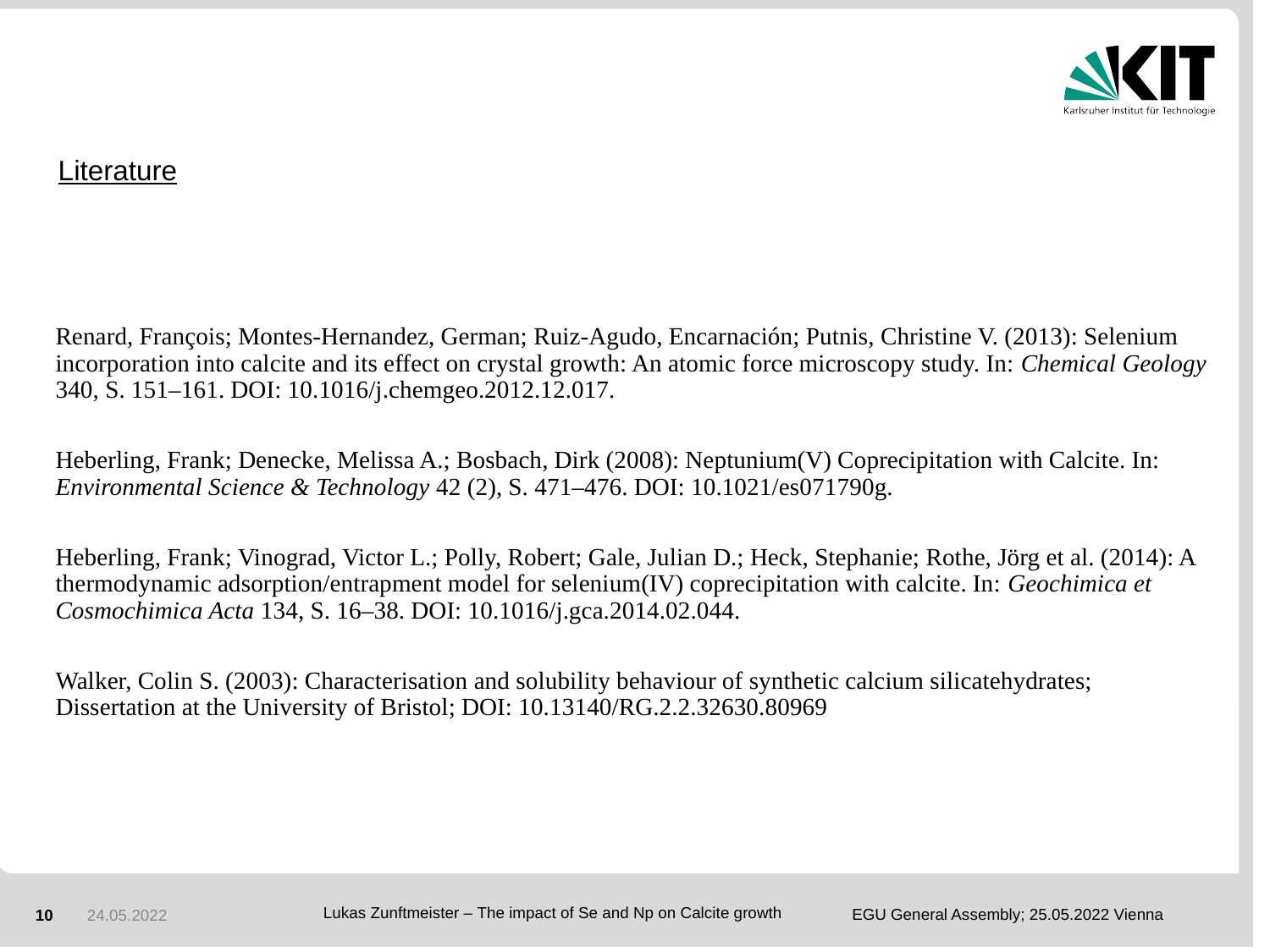

# Literature
Renard, François; Montes-Hernandez, German; Ruiz-Agudo, Encarnación; Putnis, Christine V. (2013): Selenium incorporation into calcite and its effect on crystal growth: An atomic force microscopy study. In: Chemical Geology 340, S. 151–161. DOI: 10.1016/j.chemgeo.2012.12.017.

Heberling, Frank; Denecke, Melissa A.; Bosbach, Dirk (2008): Neptunium(V) Coprecipitation with Calcite. In: Environmental Science & Technology 42 (2), S. 471–476. DOI: 10.1021/es071790g.

Heberling, Frank; Vinograd, Victor L.; Polly, Robert; Gale, Julian D.; Heck, Stephanie; Rothe, Jörg et al. (2014): A thermodynamic adsorption/entrapment model for selenium(IV) coprecipitation with calcite. In: Geochimica et Cosmochimica Acta 134, S. 16–38. DOI: 10.1016/j.gca.2014.02.044.

Walker, Colin S. (2003): Characterisation and solubility behaviour of synthetic calcium silicatehydrates; Dissertation at the University of Bristol; DOI: 10.13140/RG.2.2.32630.80969
10
24.05.2022